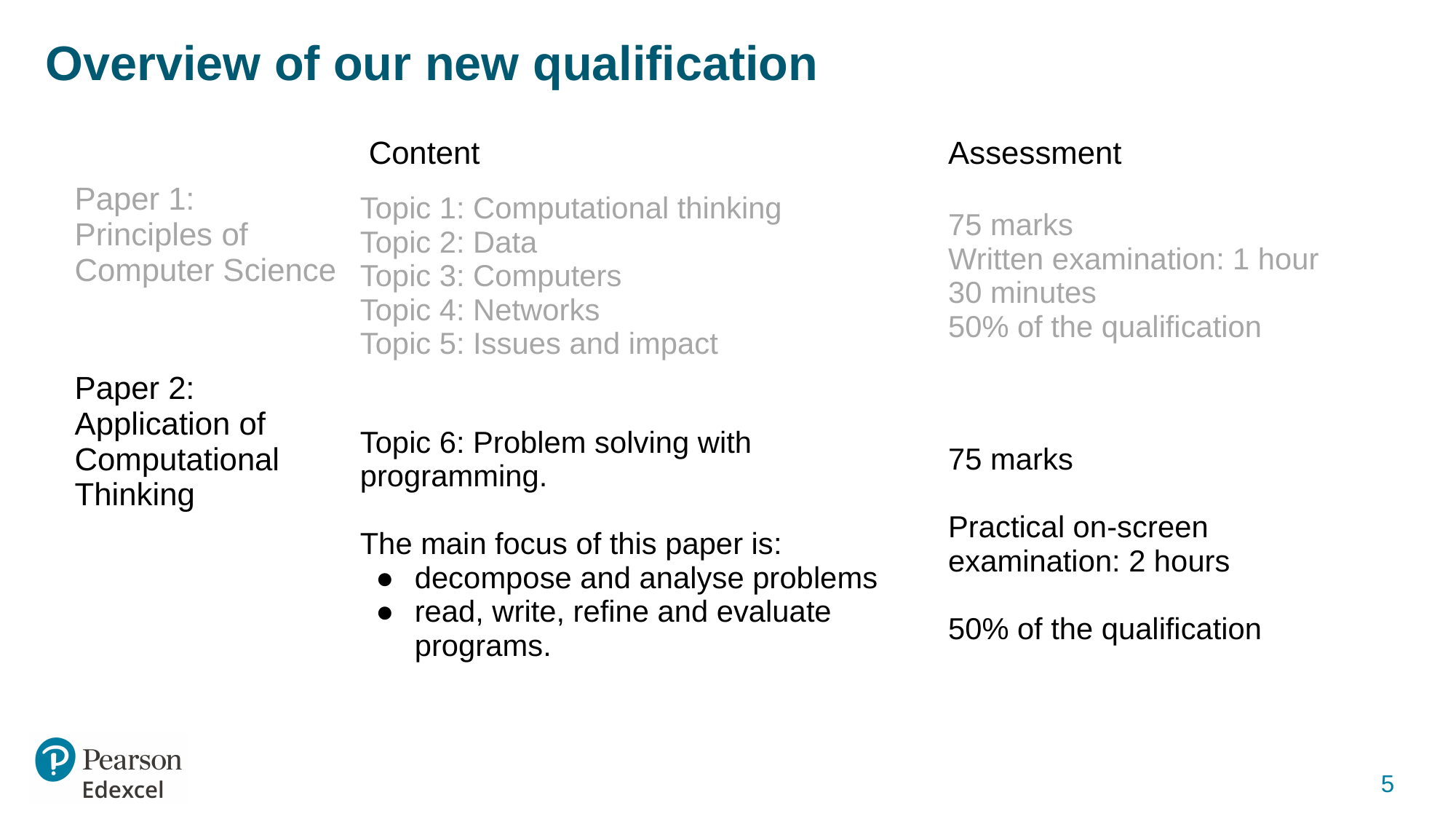

# Overview of our new qualification
|  | Content | Assessment |
| --- | --- | --- |
| Paper 1: Principles of Computer Science | Topic 1: Computational thinking Topic 2: Data Topic 3: Computers Topic 4: Networks Topic 5: Issues and impact | 75 marks Written examination: 1 hour 30 minutes 50% of the qualification |
| Paper 2: Application of Computational Thinking | Topic 6: Problem solving with programming. The main focus of this paper is: decompose and analyse problems read, write, refine and evaluate programs. | 75 marks Practical on-screen examination: 2 hours 50% of the qualification |